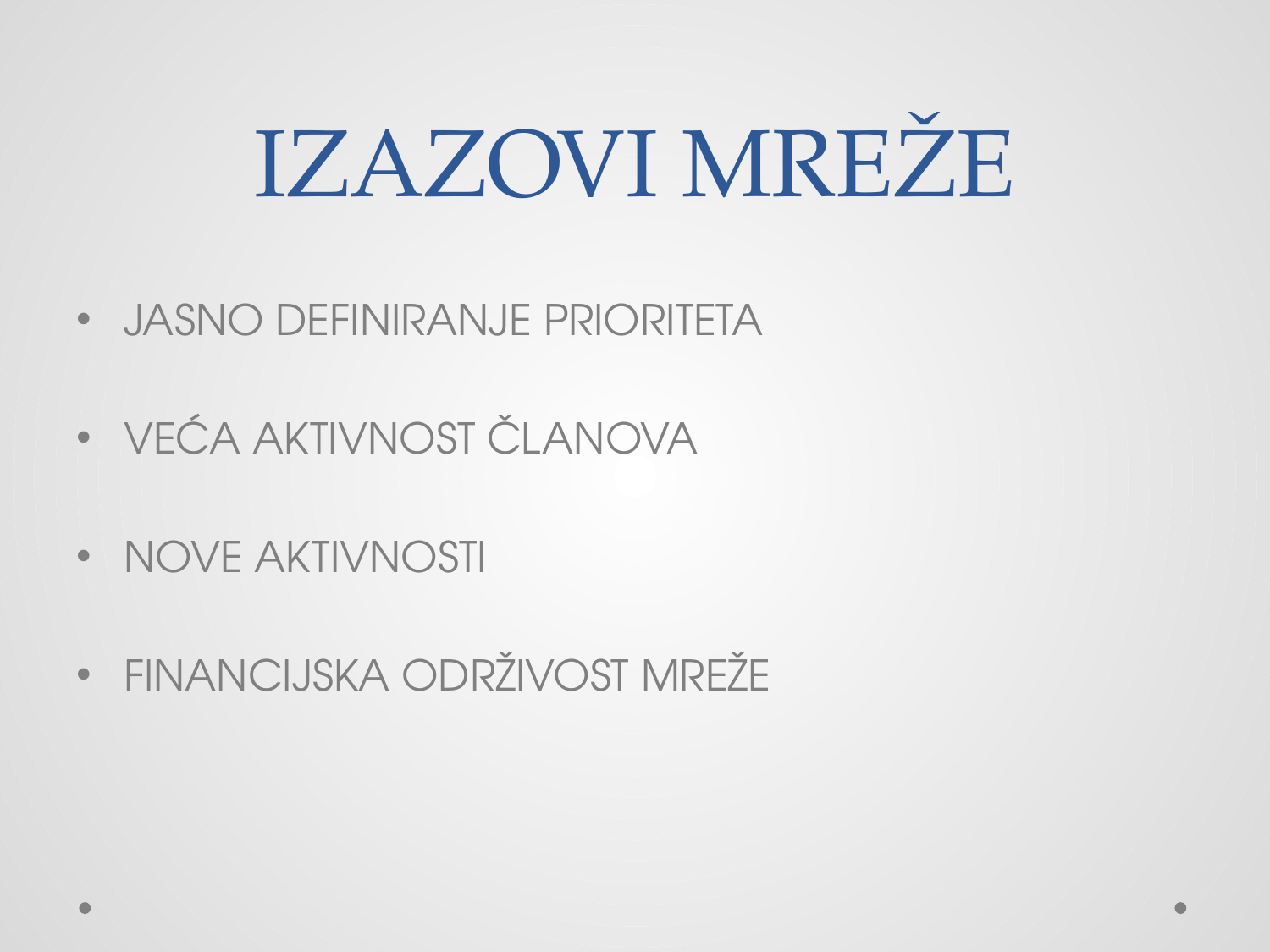

# IZAZOVI MREŽE
JASNO DEFINIRANJE PRIORITETA

VEĆA AKTIVNOST ČLANOVA

NOVE AKTIVNOSTI

FINANCIJSKA ODRŽIVOST MREŽE